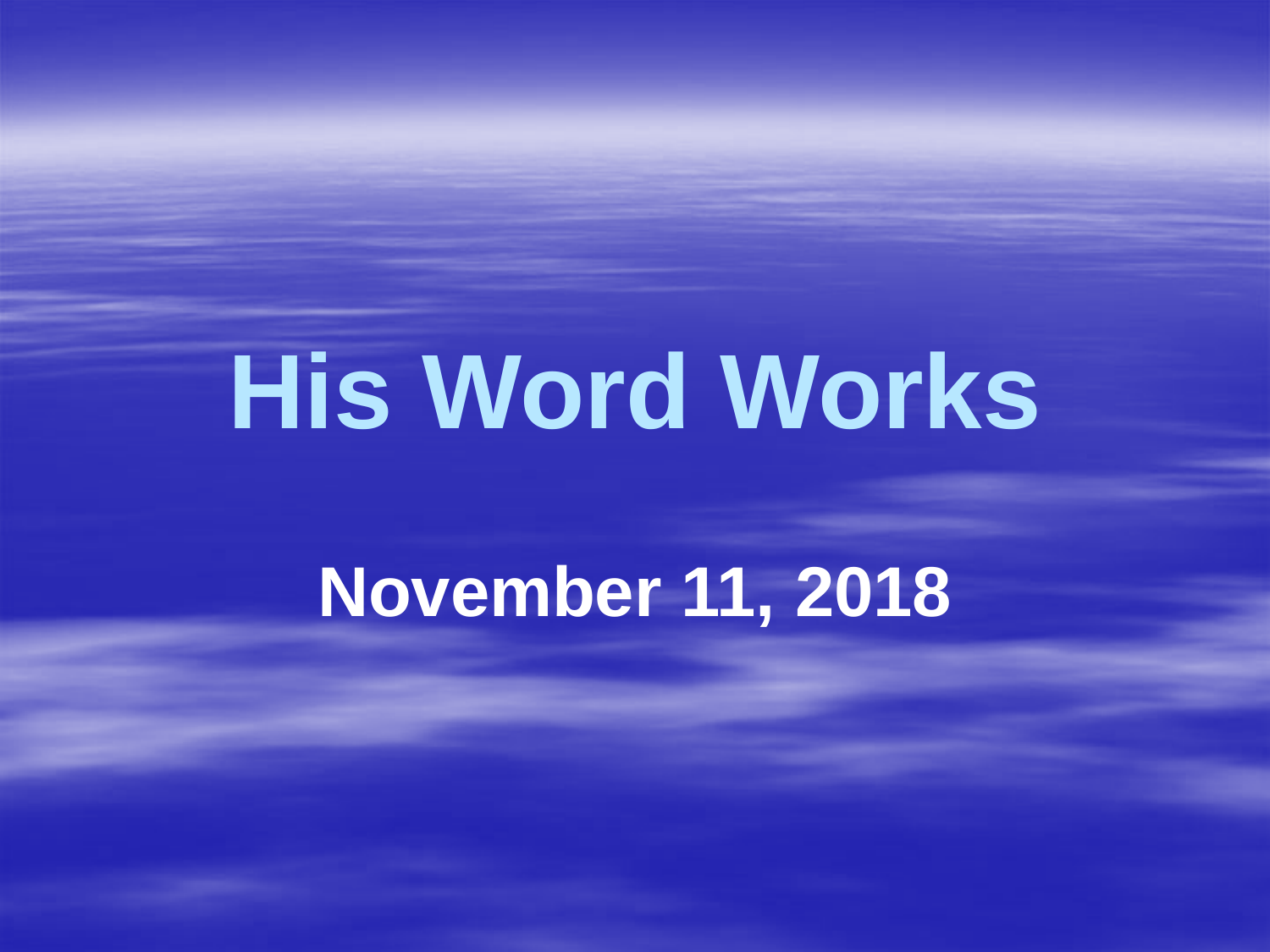

# His Word Works
November 11, 2018